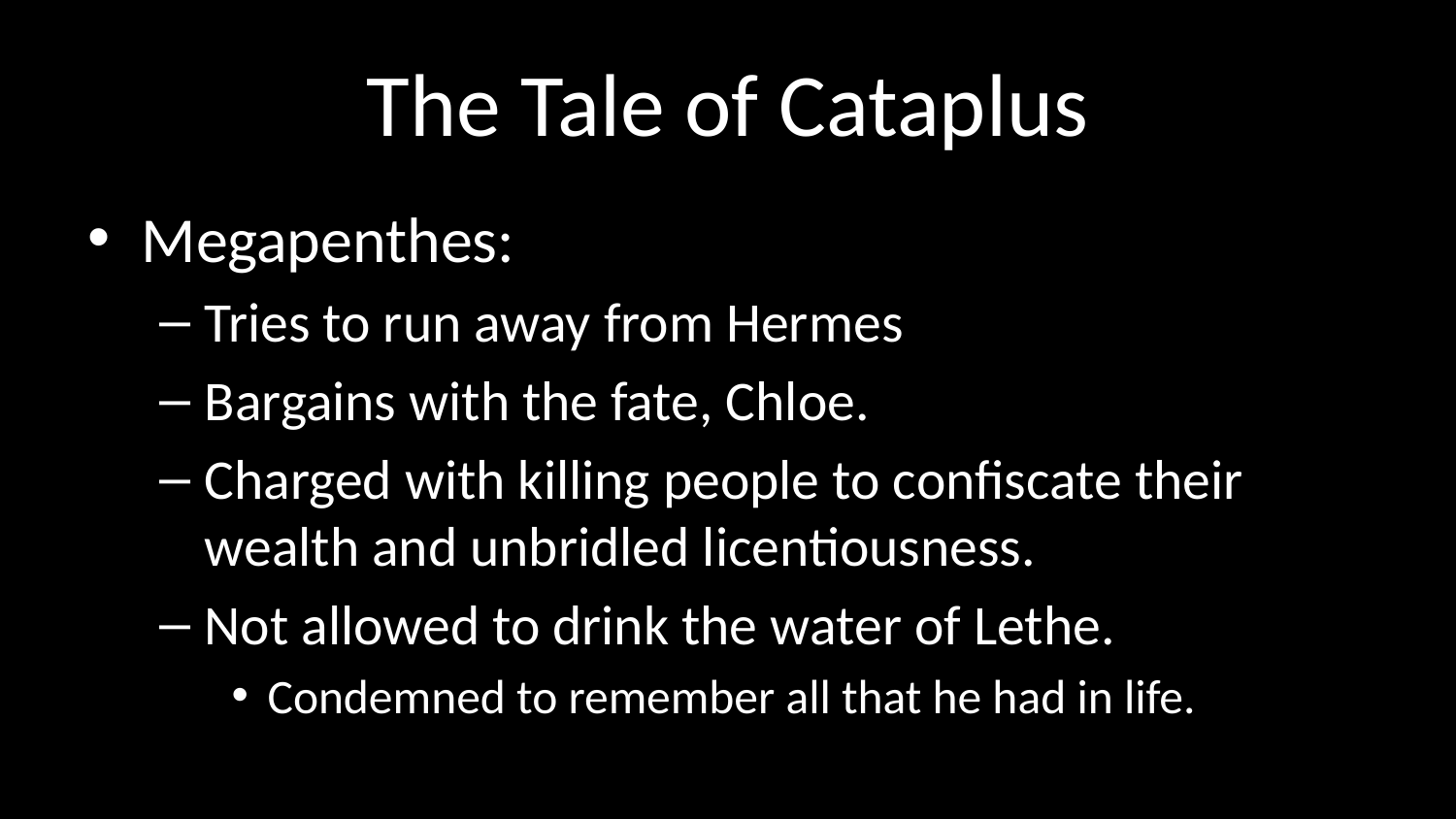

# The Tale of Cataplus
Megapenthes:
Tries to run away from Hermes
Bargains with the fate, Chloe.
Charged with killing people to confiscate their wealth and unbridled licentiousness.
Not allowed to drink the water of Lethe.
Condemned to remember all that he had in life.